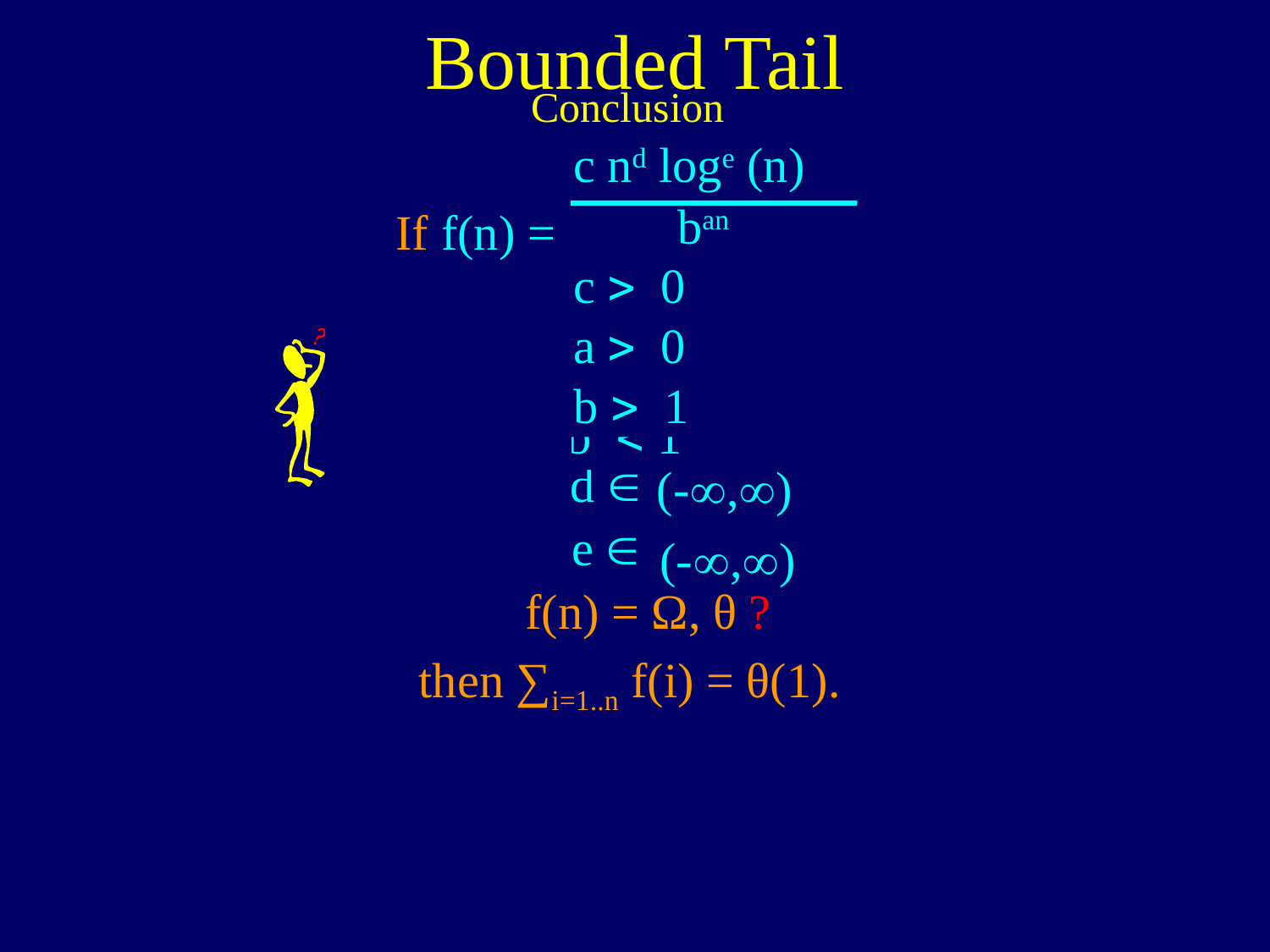

# Bounded Tail
Conclusion
c nd loge (n)

c > 0
a > 0
b > 1
ban

If f(n) = c ban nd loge (n)
c ∈ ?
a ∈ ?
b ∈ ?
d ∈ ?
e ∈ ?
    f(n) = Ω, θ ?
then ∑i=1..n f(i) = θ(1).

> 0

< 0
or b < 1
(-∞,∞)
(-∞,∞)